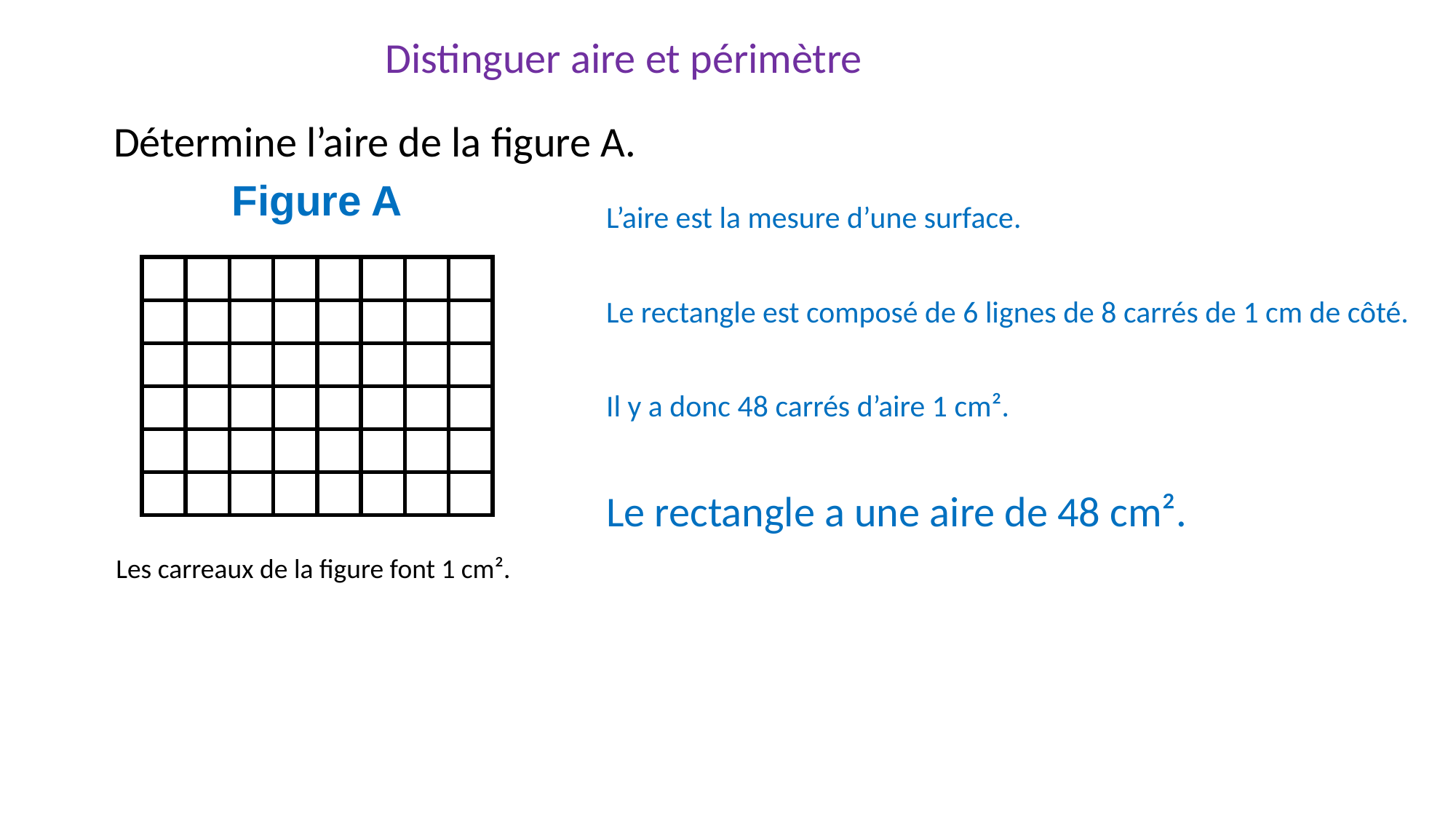

Distinguer aire et périmètre
Détermine l’aire de la figure A.
Figure A
L’aire est la mesure d’une surface.
|  |  |  |  |  |  |  |  |
| --- | --- | --- | --- | --- | --- | --- | --- |
|  |  |  |  |  |  |  |  |
|  |  |  |  |  |  |  |  |
|  |  |  |  |  |  |  |  |
|  |  |  |  |  |  |  |  |
|  |  |  |  |  |  |  |  |
Le rectangle est composé de 6 lignes de 8 carrés de 1 cm de côté.
Il y a donc 48 carrés d’aire 1 cm².
Le rectangle a une aire de 48 cm².
Les carreaux de la figure font 1 cm².